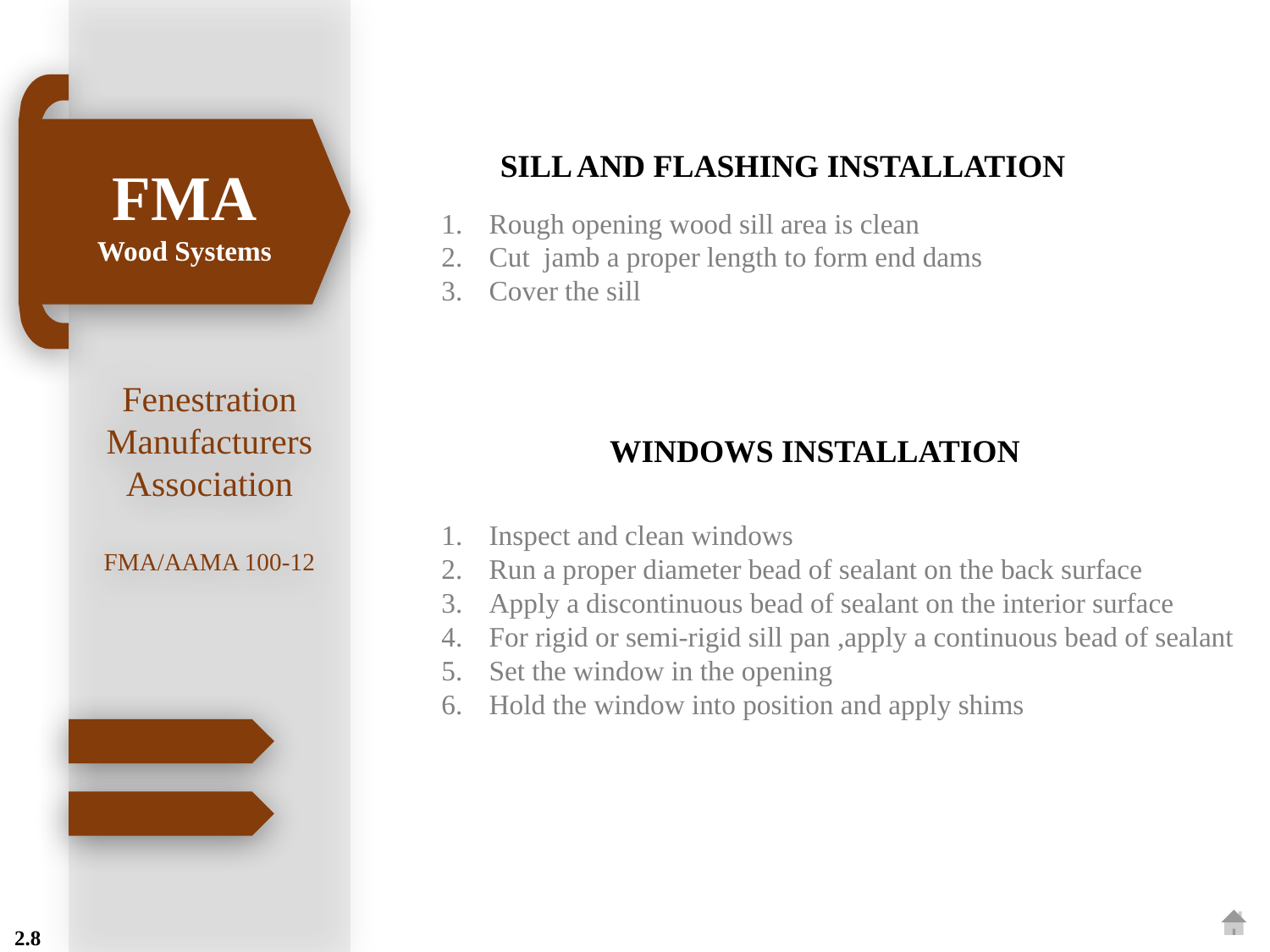

Fenestration Manufacturers Association

FMA/AAMA 100-12
FMA
Wood Systems
SILL AND FLASHING INSTALLATION
Rough opening wood sill area is clean
Cut  jamb a proper length to form end dams
Cover the sill

WINDOWS INSTALLATION
Inspect and clean windows
Run a proper diameter bead of sealant on the back surface
Apply a discontinuous bead of sealant on the interior surface
For rigid or semi-rigid sill pan ,apply a continuous bead of sealant
Set the window in the opening
Hold the window into position and apply shims

2.8